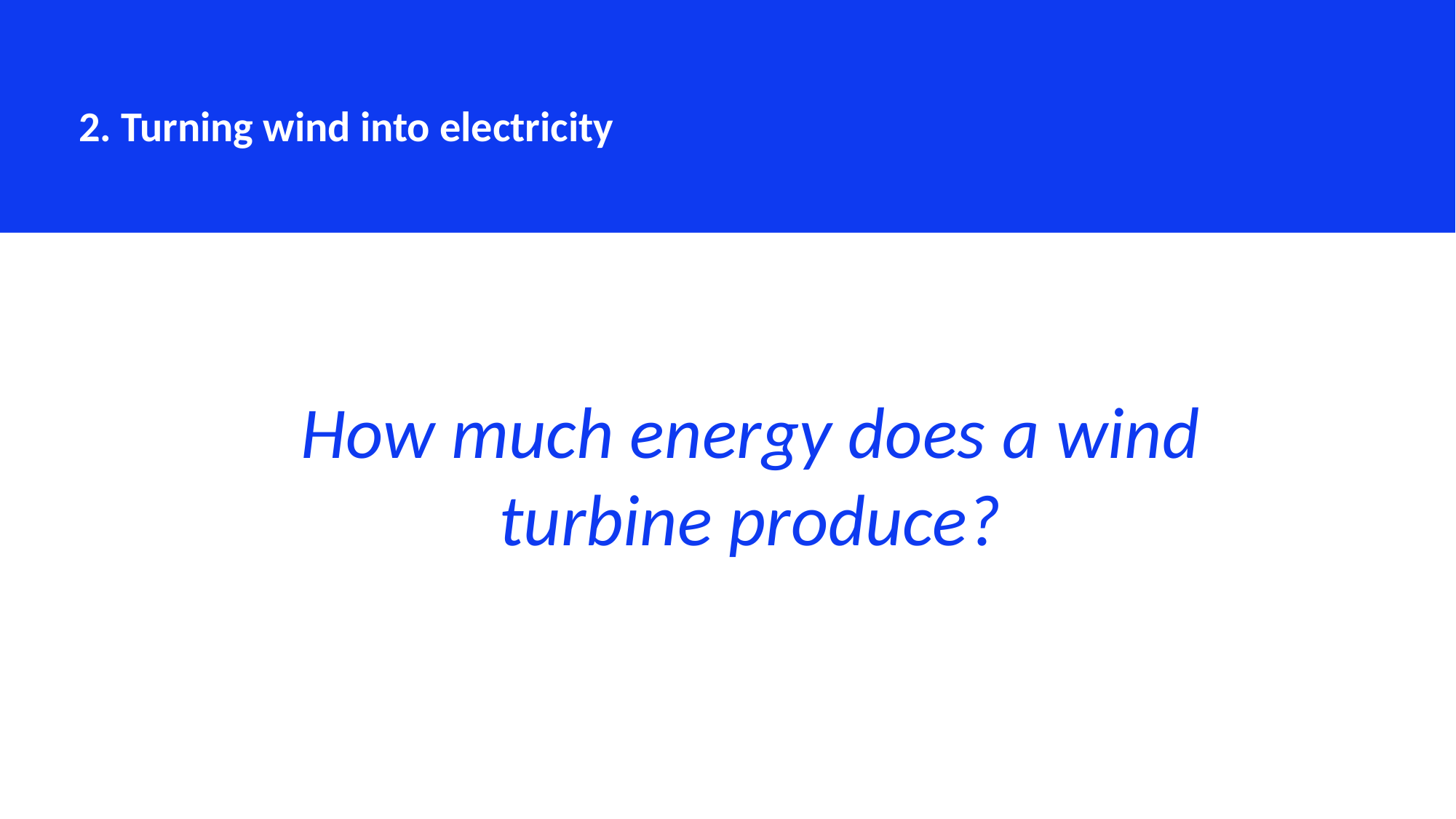

2. Turning wind into electricity

How much energy does a wind turbine produce?